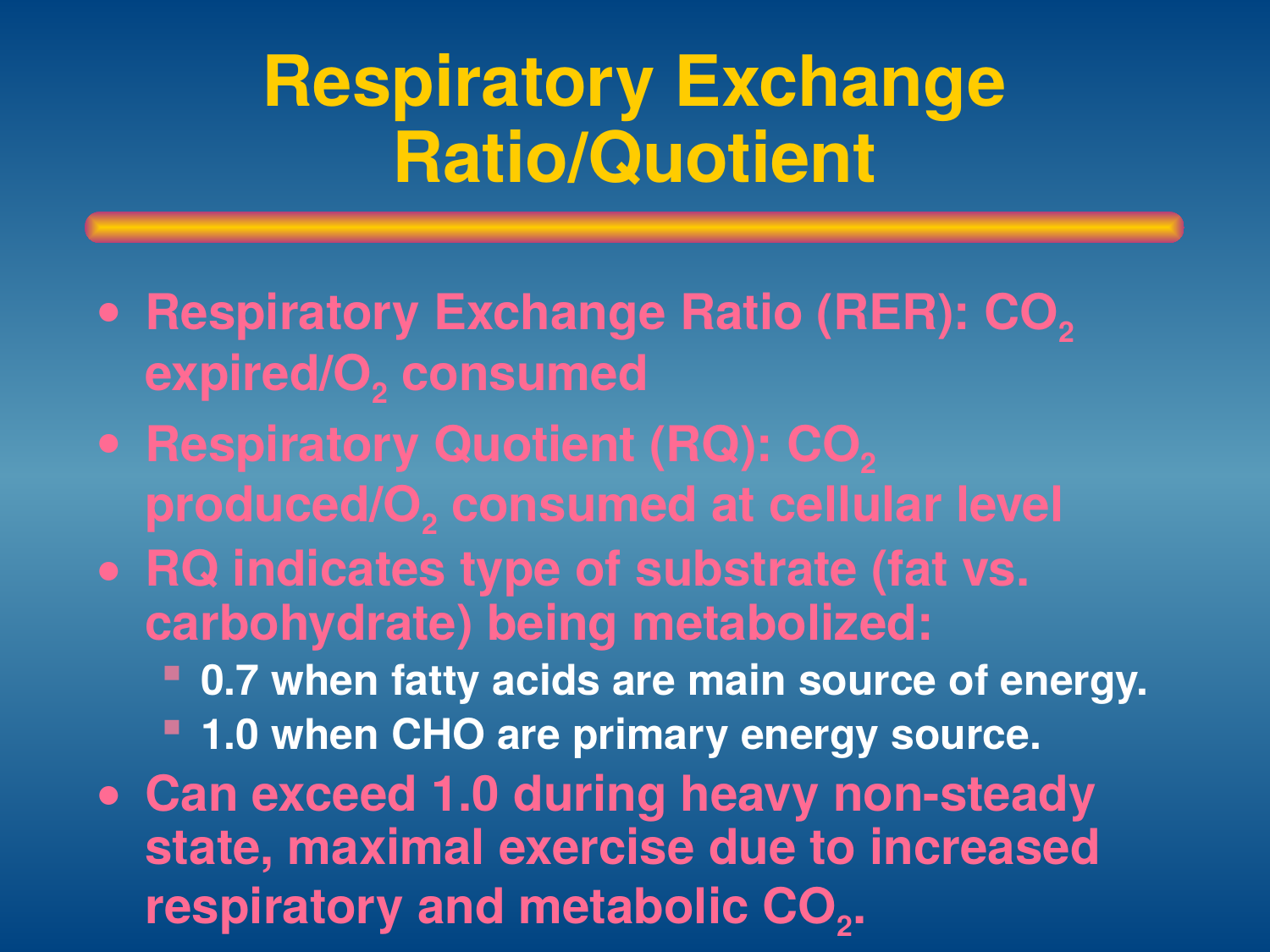

# Respiratory Exchange Ratio/Quotient
Respiratory Exchange Ratio (RER): CO2 expired/O2 consumed
Respiratory Quotient (RQ): CO2 produced/O2 consumed at cellular level
RQ indicates type of substrate (fat vs. carbohydrate) being metabolized:
0.7 when fatty acids are main source of energy.
1.0 when CHO are primary energy source.
Can exceed 1.0 during heavy non-steady state, maximal exercise due to increased respiratory and metabolic CO2.